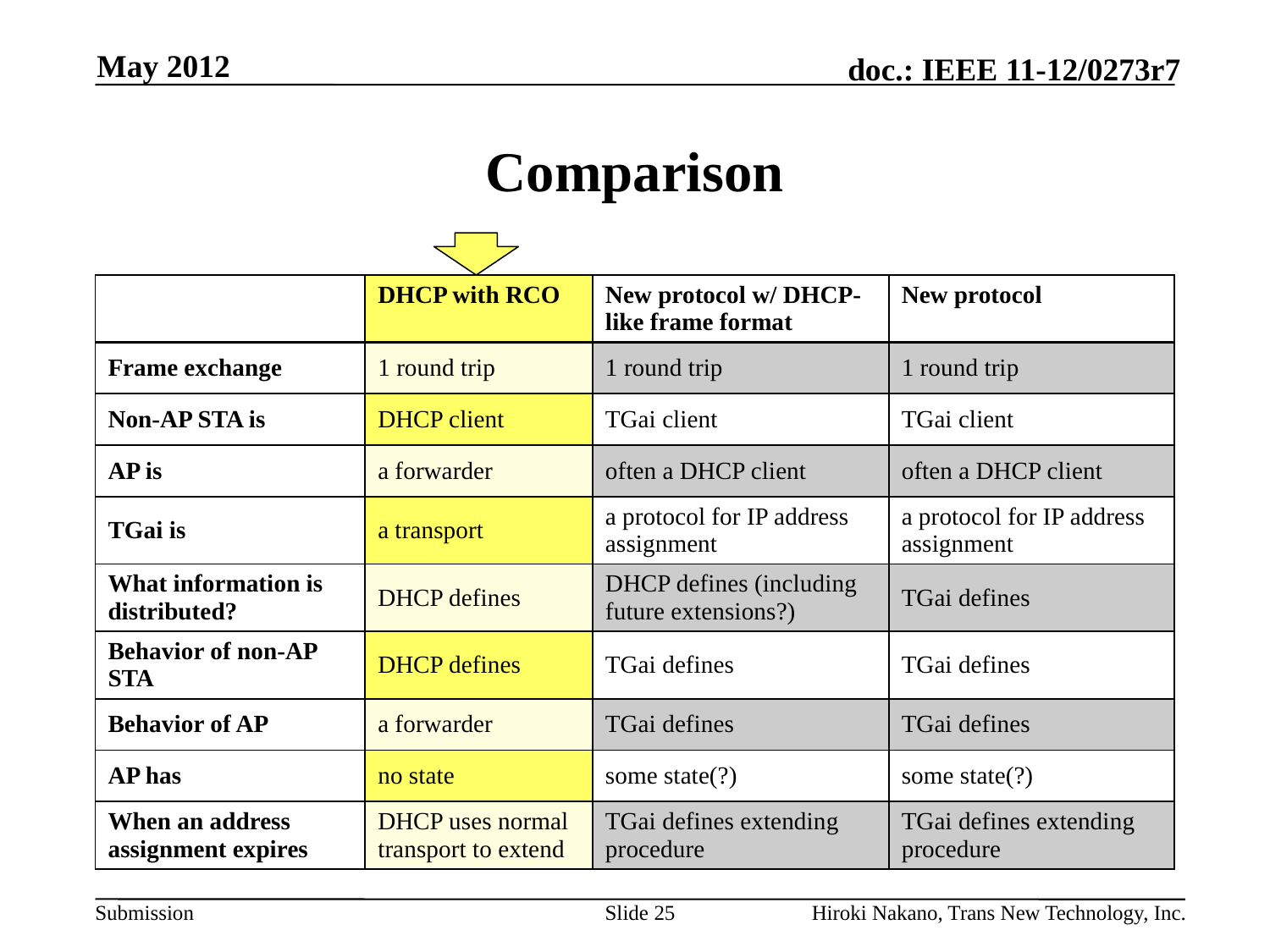

May 2012
# Comparison

|  | DHCP with RCO | New protocol w/ DHCP-like frame format | New protocol |
| --- | --- | --- | --- |
| Frame exchange | 1 round trip | 1 round trip | 1 round trip |
| Non-AP STA is | DHCP client | TGai client | TGai client |
| AP is | a forwarder | often a DHCP client | often a DHCP client |
| TGai is | a transport | a protocol for IP address assignment | a protocol for IP address assignment |
| What information is distributed? | DHCP defines | DHCP defines (including future extensions?) | TGai defines |
| Behavior of non-AP STA | DHCP defines | TGai defines | TGai defines |
| Behavior of AP | a forwarder | TGai defines | TGai defines |
| AP has | no state | some state(?) | some state(?) |
| When an address assignment expires | DHCP uses normal transport to extend | TGai defines extending procedure | TGai defines extending procedure |
Slide 25
Hiroki Nakano, Trans New Technology, Inc.